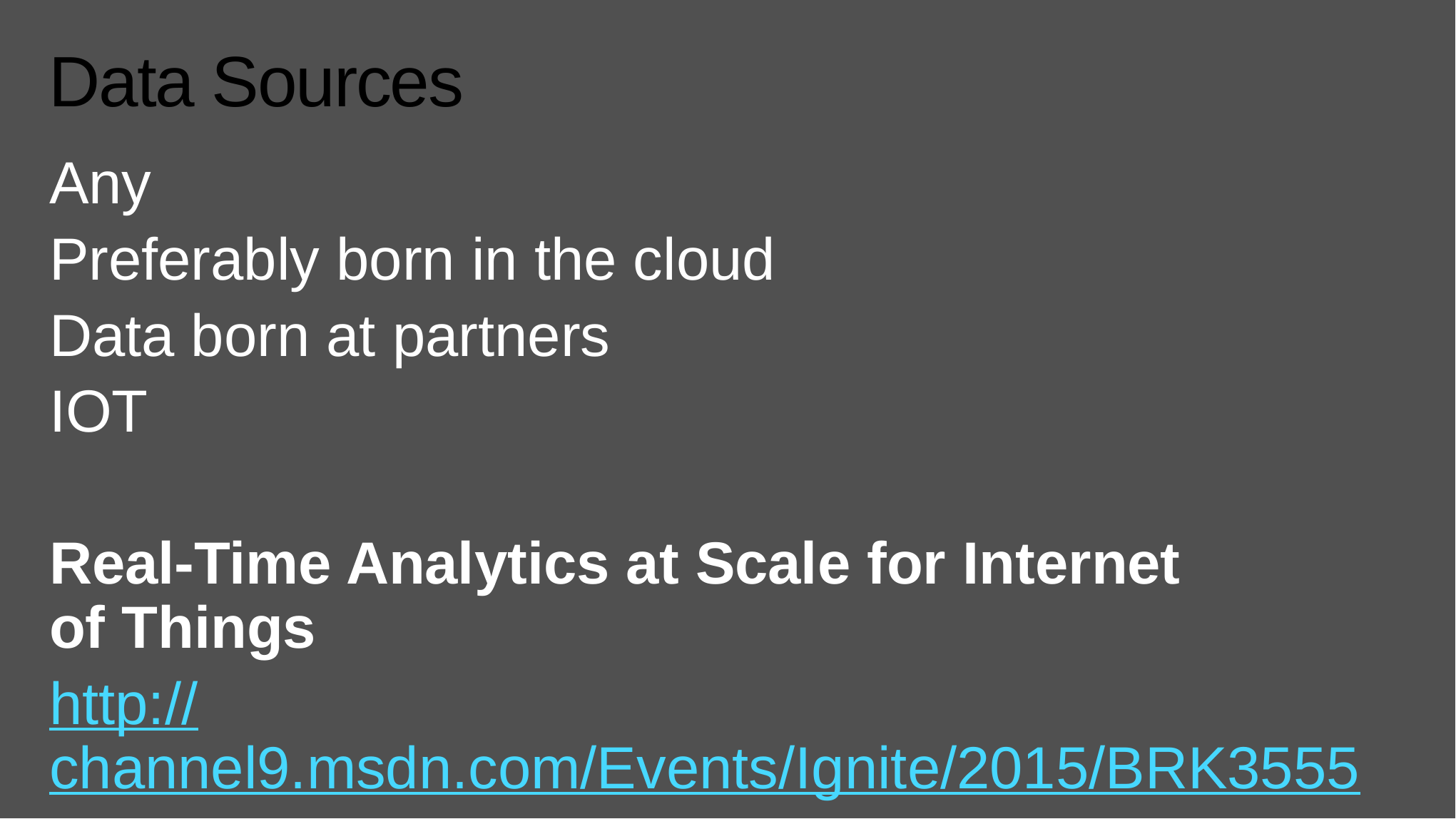

# Data Sources
Any
Preferably born in the cloud
Data born at partners
IOT

Real-Time Analytics at Scale for Internet of Things
http://channel9.msdn.com/Events/Ignite/2015/BRK3555